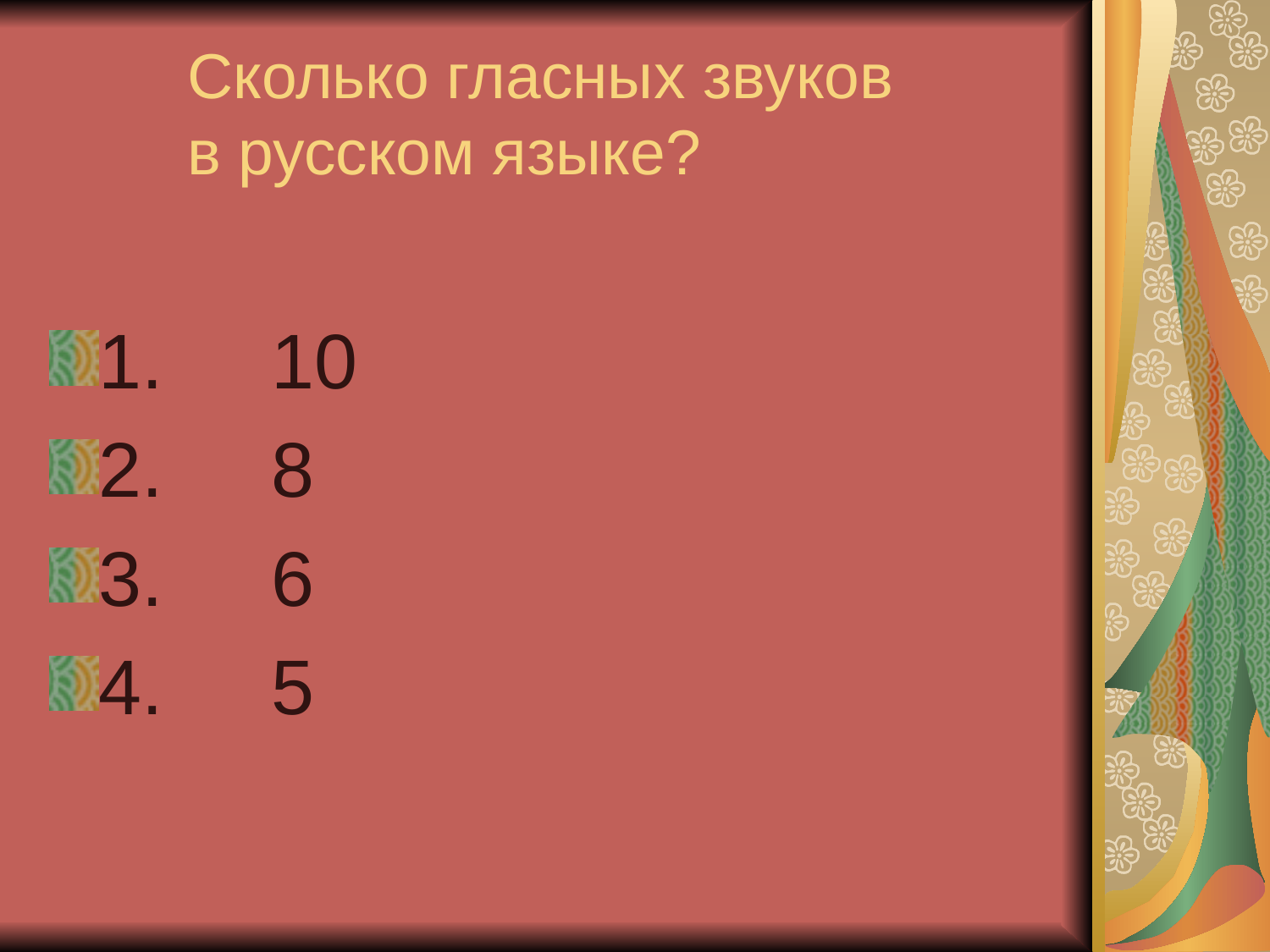

Сколько гласных звуков
в русском языке?

1.     10
2.     8
3.     6
4.     5